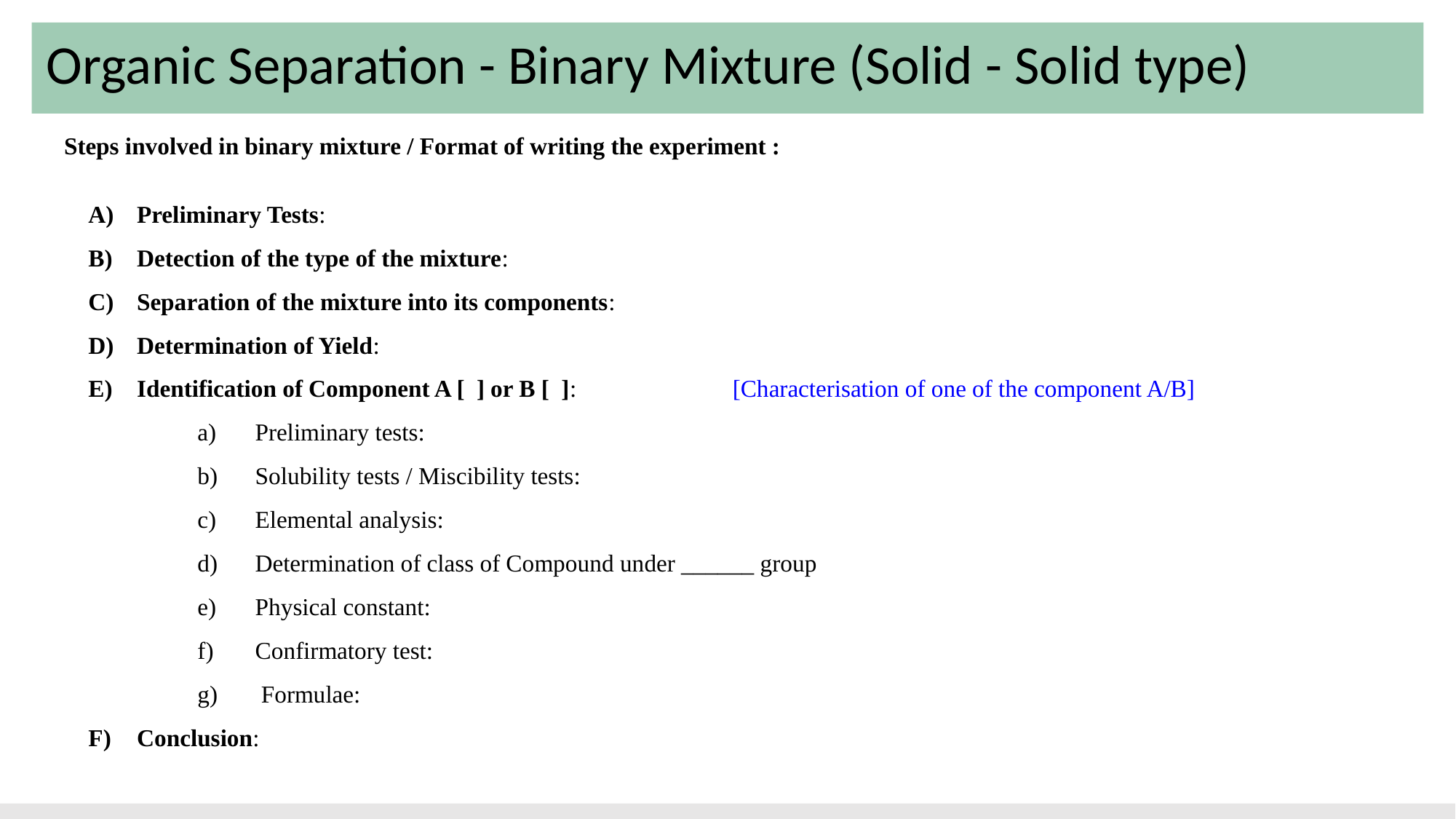

# Organic Separation - Binary Mixture (Solid - Solid type)
Steps involved in binary mixture / Format of writing the experiment :
Preliminary Tests:
Detection of the type of the mixture:
Separation of the mixture into its components:
Determination of Yield:
Identification of Component A [  ] or B [  ]:                          [Characterisation of one of the component A/B]
Preliminary tests:
Solubility tests / Miscibility tests:
Elemental analysis:
Determination of class of Compound under ______ group
Physical constant:
Confirmatory test:
 Formulae:
Conclusion: